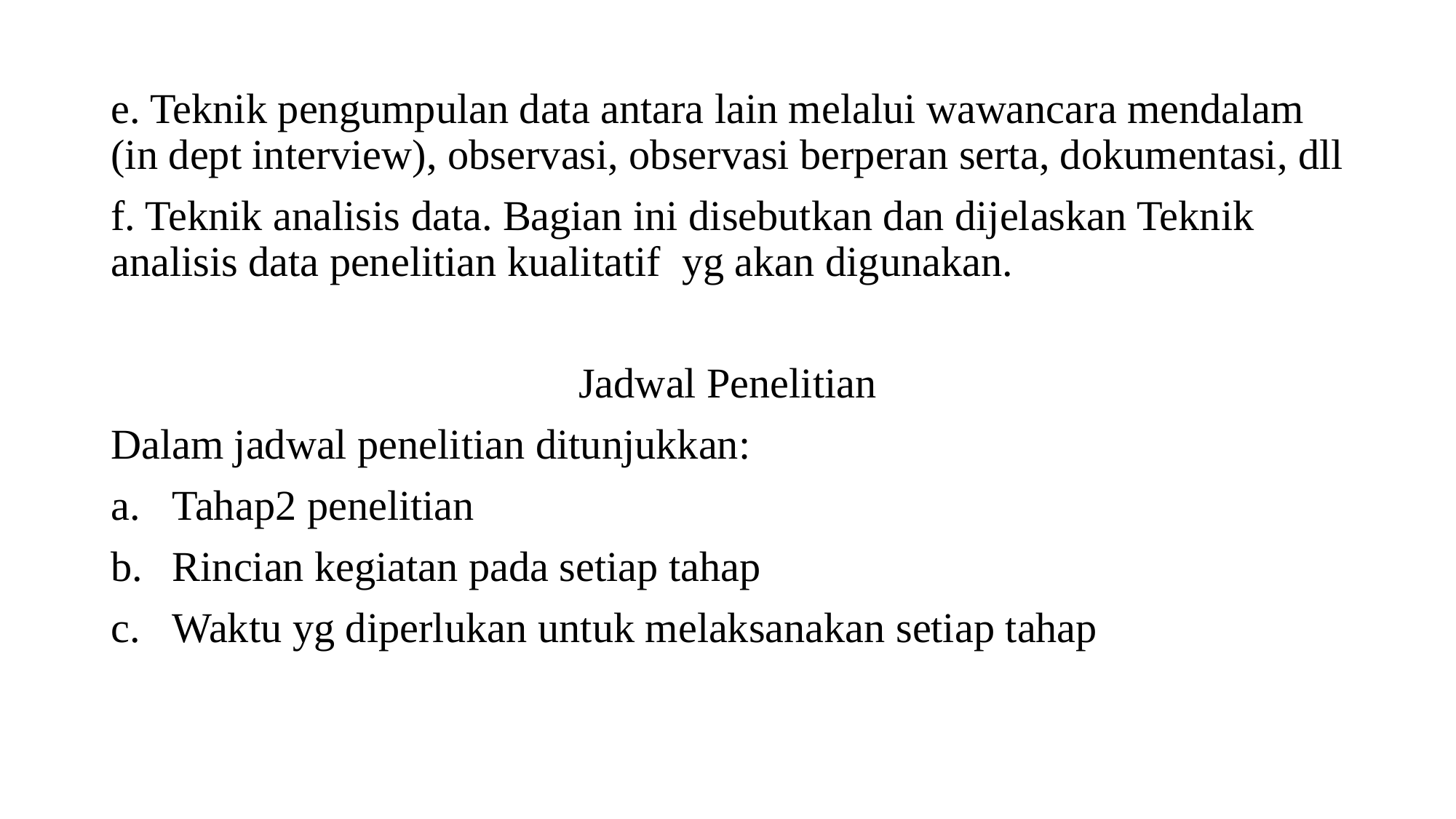

#
e. Teknik pengumpulan data antara lain melalui wawancara mendalam (in dept interview), observasi, observasi berperan serta, dokumentasi, dll
f. Teknik analisis data. Bagian ini disebutkan dan dijelaskan Teknik analisis data penelitian kualitatif  yg akan digunakan.

Jadwal Penelitian
Dalam jadwal penelitian ditunjukkan:
Tahap2 penelitian
Rincian kegiatan pada setiap tahap
Waktu yg diperlukan untuk melaksanakan setiap tahap